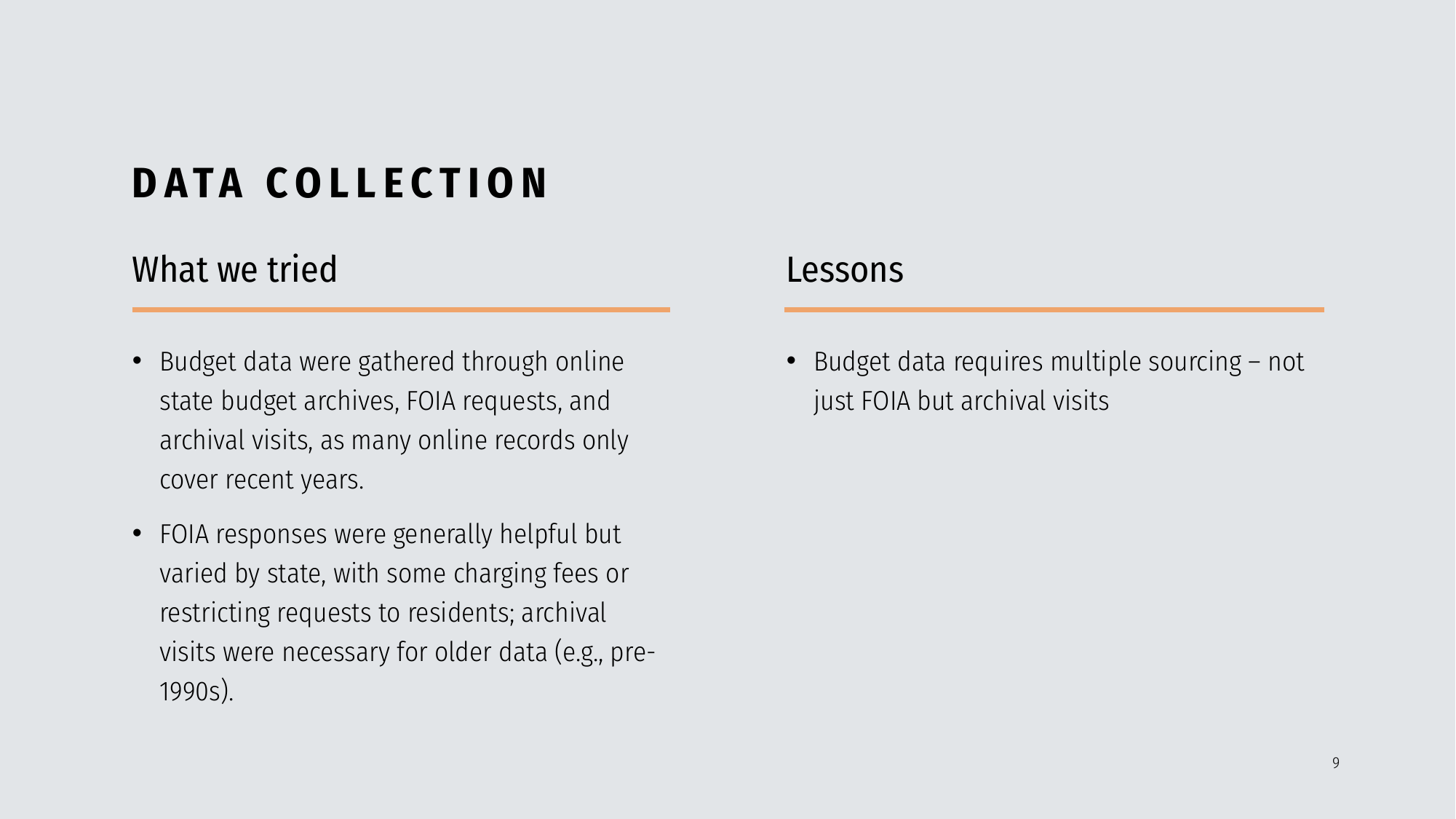

# Data Collection
What we tried
Lessons
Budget data were gathered through online state budget archives, FOIA requests, and archival visits, as many online records only cover recent years.
FOIA responses were generally helpful but varied by state, with some charging fees or restricting requests to residents; archival visits were necessary for older data (e.g., pre-1990s).

Budget data requires multiple sourcing – not just FOIA but archival visits
9